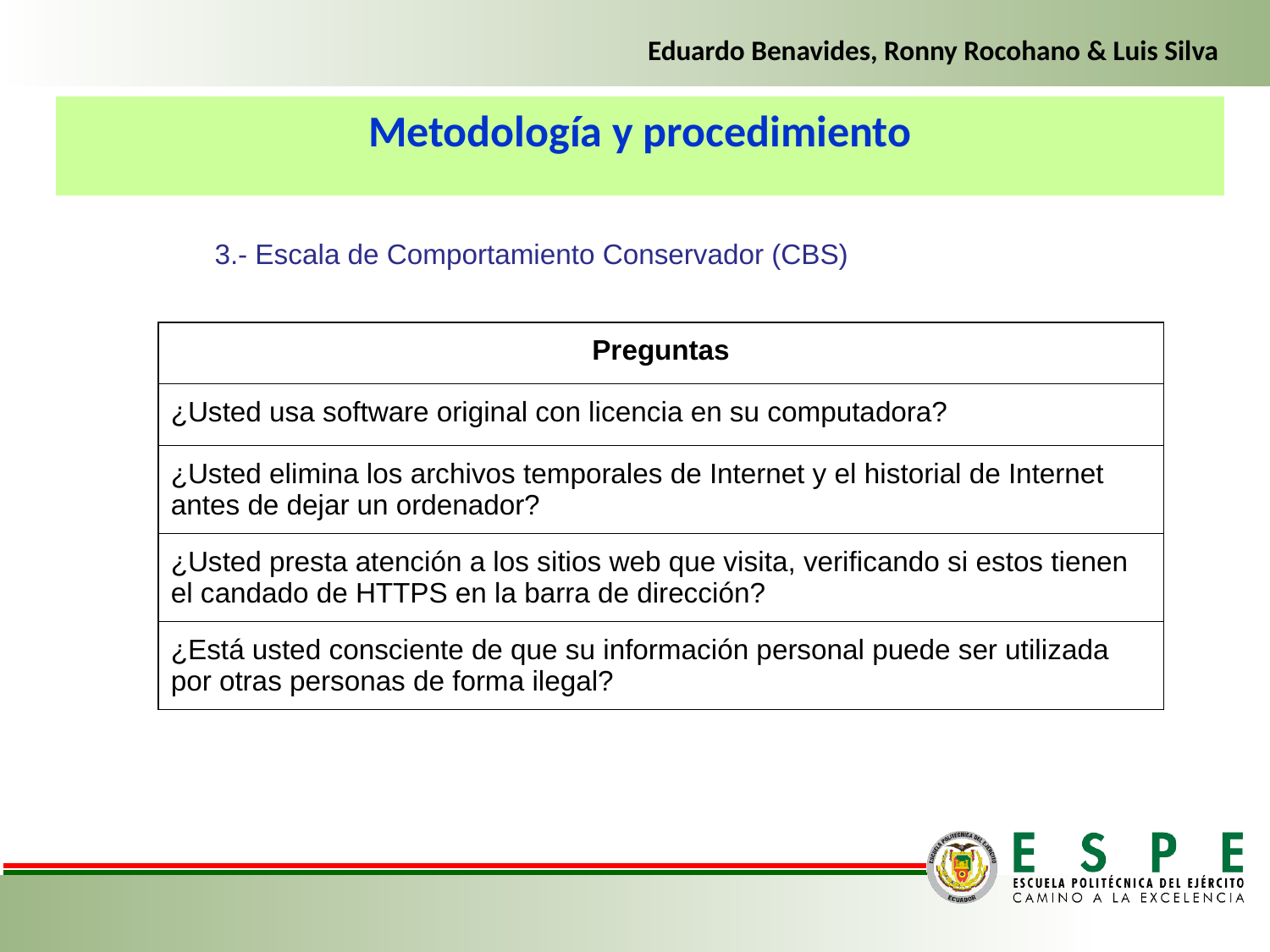

Eduardo Benavides, Ronny Rocohano & Luis Silva

Metodología y procedimiento

3.- Escala de Comportamiento Conservador (CBS)

| Preguntas |
| --- |
| ¿Usted usa software original con licencia en su computadora? |
| ¿Usted elimina los archivos temporales de Internet y el historial de Internet antes de dejar un ordenador? |
| ¿Usted presta atención a los sitios web que visita, verificando si estos tienen el candado de HTTPS en la barra de dirección? |
| ¿Está usted consciente de que su información personal puede ser utilizada por otras personas de forma ilegal? |